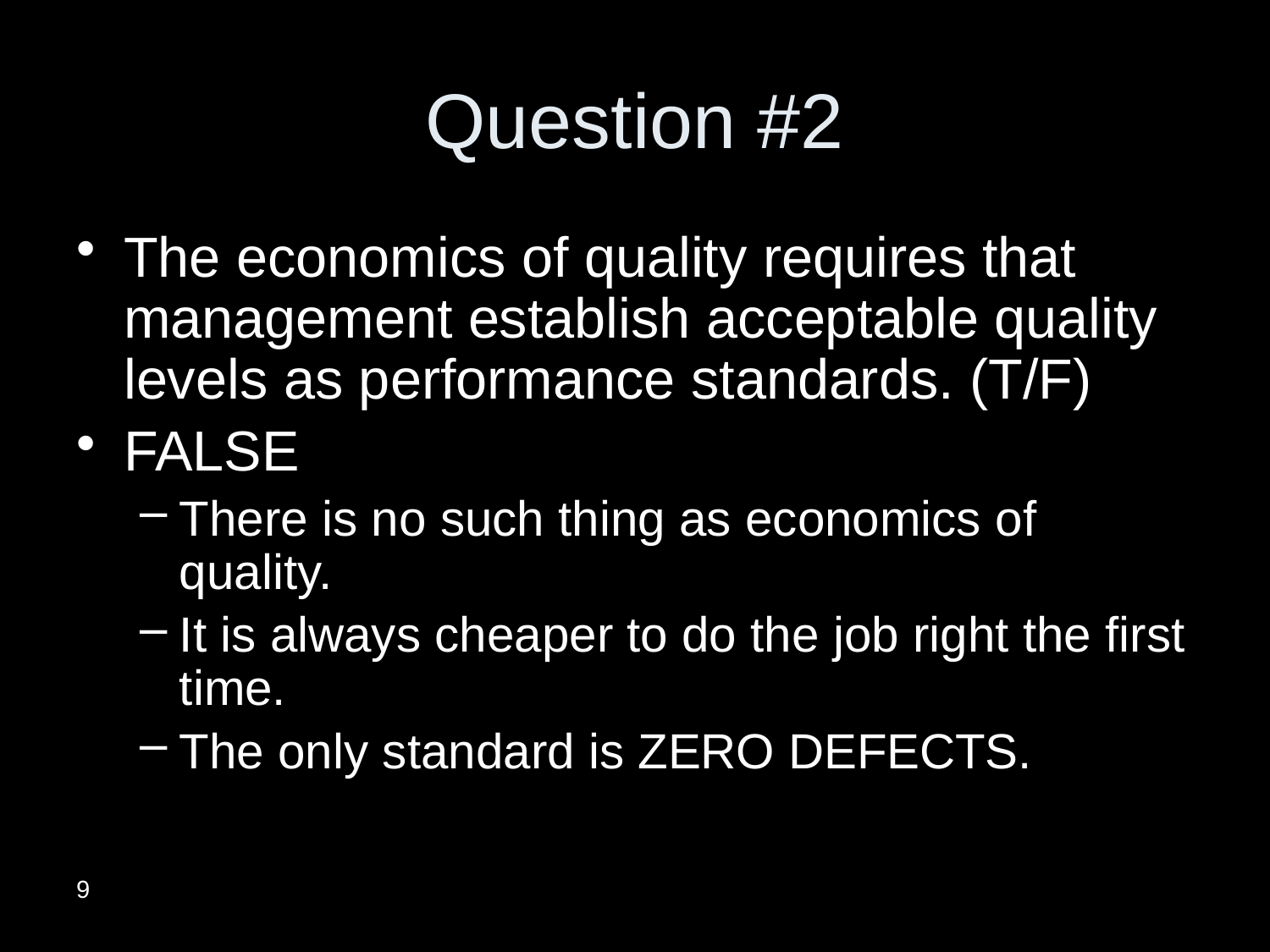

# Question #2
The economics of quality requires that management establish acceptable quality levels as performance standards. (T/F)
FALSE
There is no such thing as economics of quality.
It is always cheaper to do the job right the first time.
The only standard is ZERO DEFECTS.
9